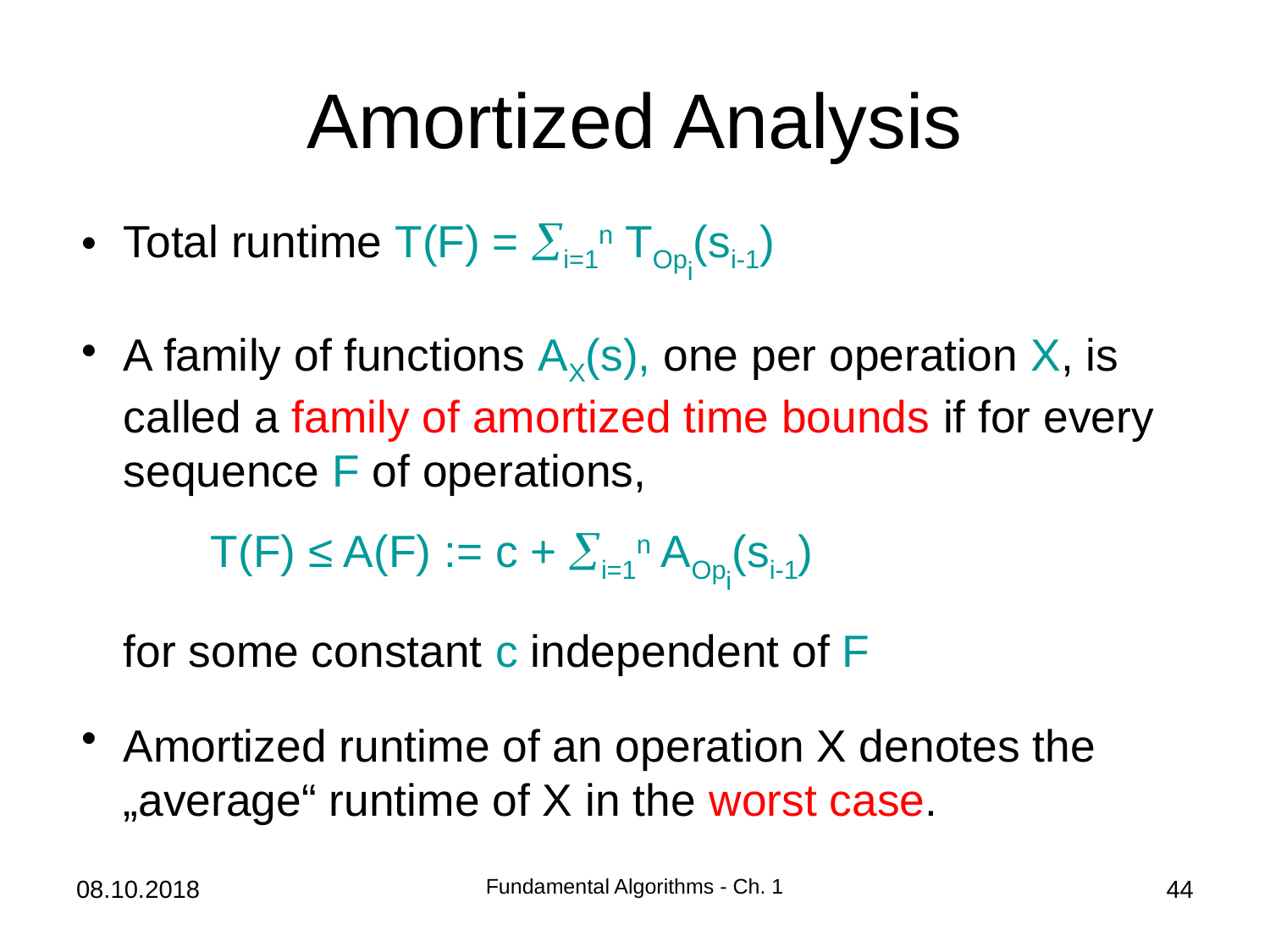

# Amortized Analysis
Total runtime T(F) = ∑i=1n TOpi(si-1)

A family of functions AX(s), one per operation X, is called a family of amortized time bounds if for every sequence F of operations,
       T(F) ≤ A(F) := c + ∑i=1n AOpi(si-1)
for some constant c independent of F

Amortized runtime of an operation X denotes the „average“ runtime of X in the worst case.
08.10.2018
Fundamental Algorithms - Ch. 1
44